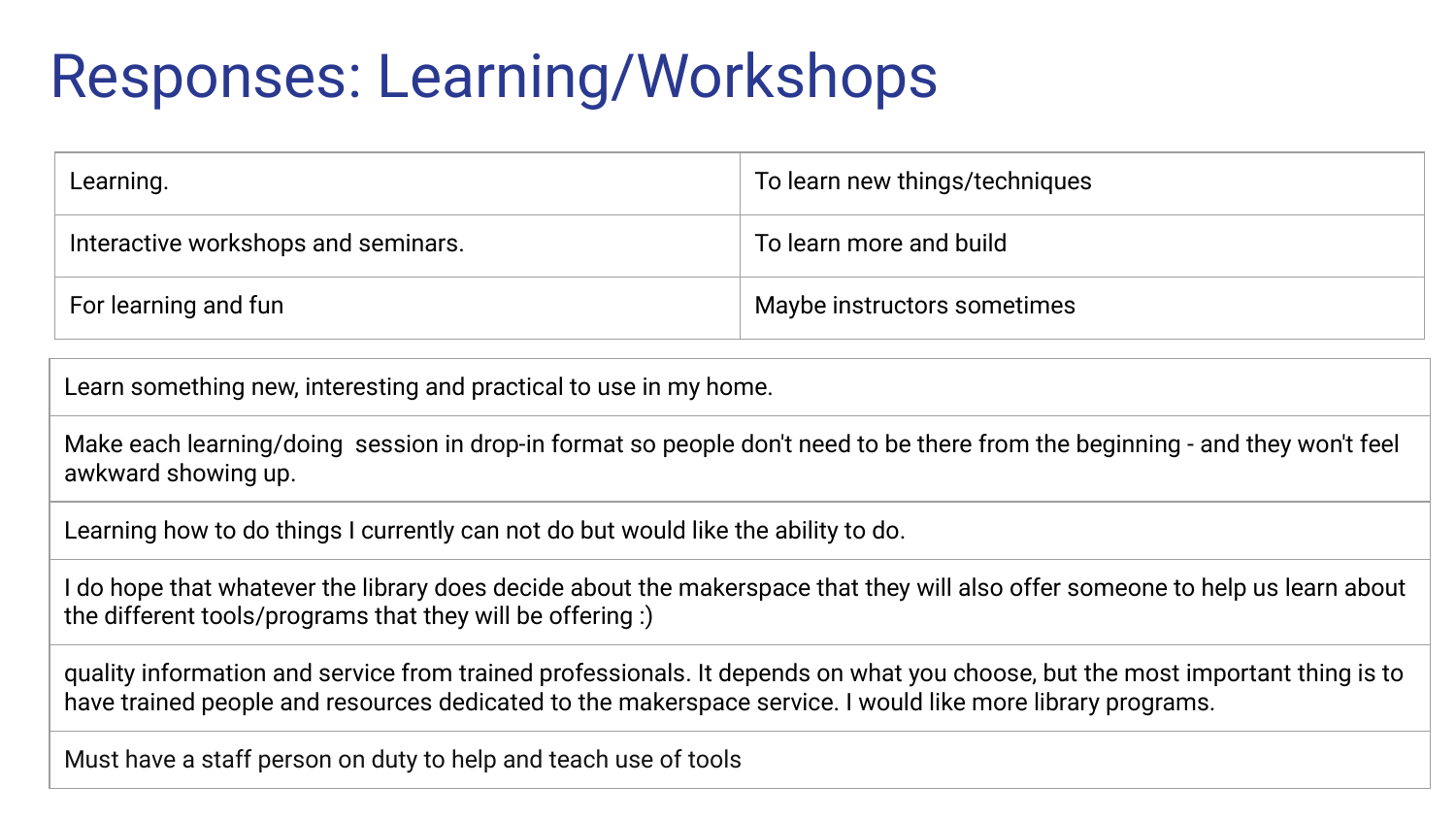

# Responses: Learning/Workshops
| Learning. | To learn new things/techniques |
| --- | --- |
| Interactive workshops and seminars. | To learn more and build |
| For learning and fun | Maybe instructors sometimes |
| Learn something new, interesting and practical to use in my home. |
| --- |
| Make each learning/doing session in drop-in format so people don't need to be there from the beginning - and they won't feel awkward showing up. |
| Learning how to do things I currently can not do but would like the ability to do. |
| I do hope that whatever the library does decide about the makerspace that they will also offer someone to help us learn about the different tools/programs that they will be offering :) |
| quality information and service from trained professionals. It depends on what you choose, but the most important thing is to have trained people and resources dedicated to the makerspace service. I would like more library programs. |
| Must have a staff person on duty to help and teach use of tools |